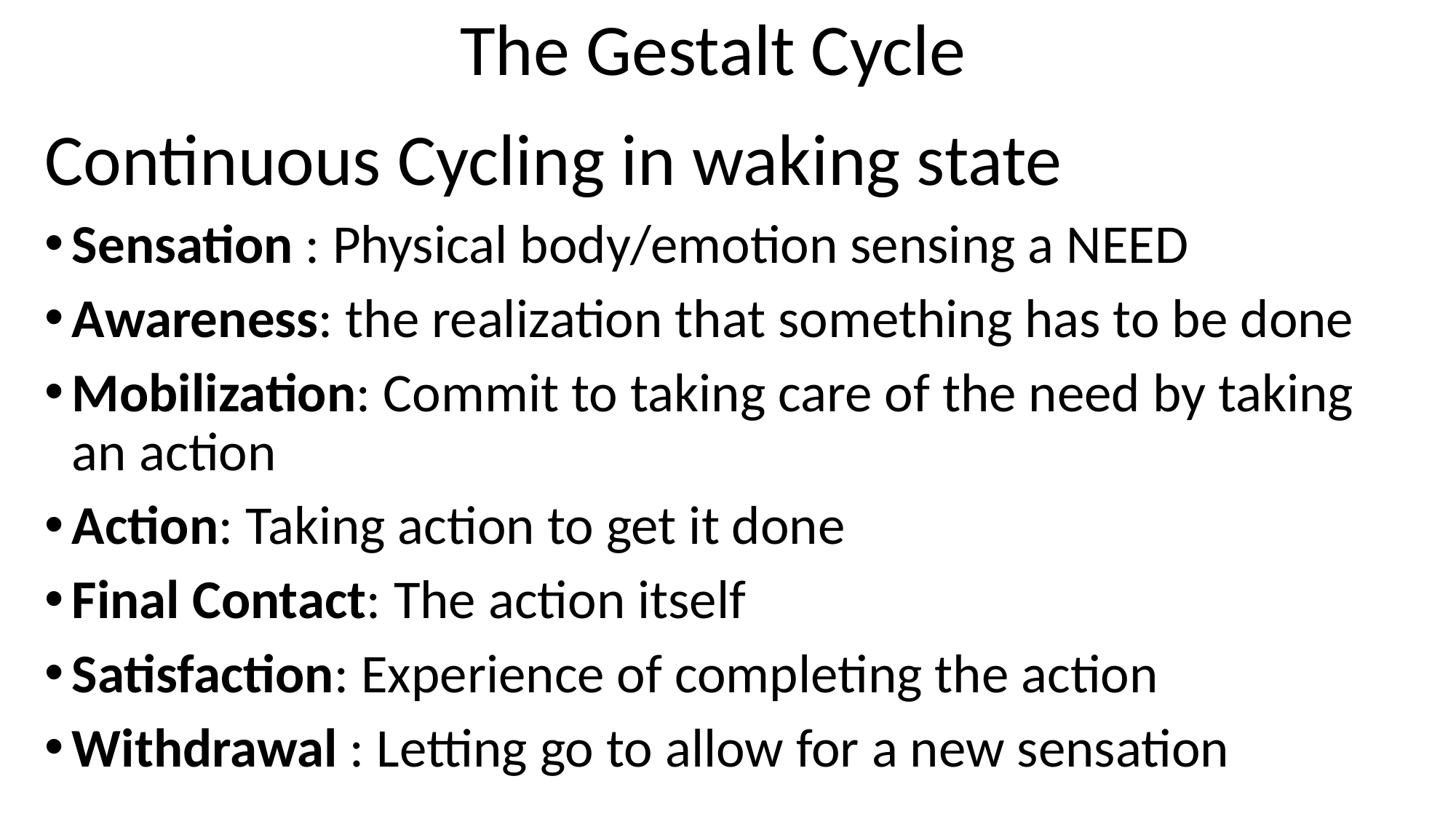

# The Gestalt Cycle
Continuous Cycling in waking state
Sensation : Physical body/emotion sensing a NEED
Awareness: the realization that something has to be done
Mobilization: Commit to taking care of the need by taking an action
Action: Taking action to get it done
Final Contact: The action itself
Satisfaction: Experience of completing the action
Withdrawal : Letting go to allow for a new sensation